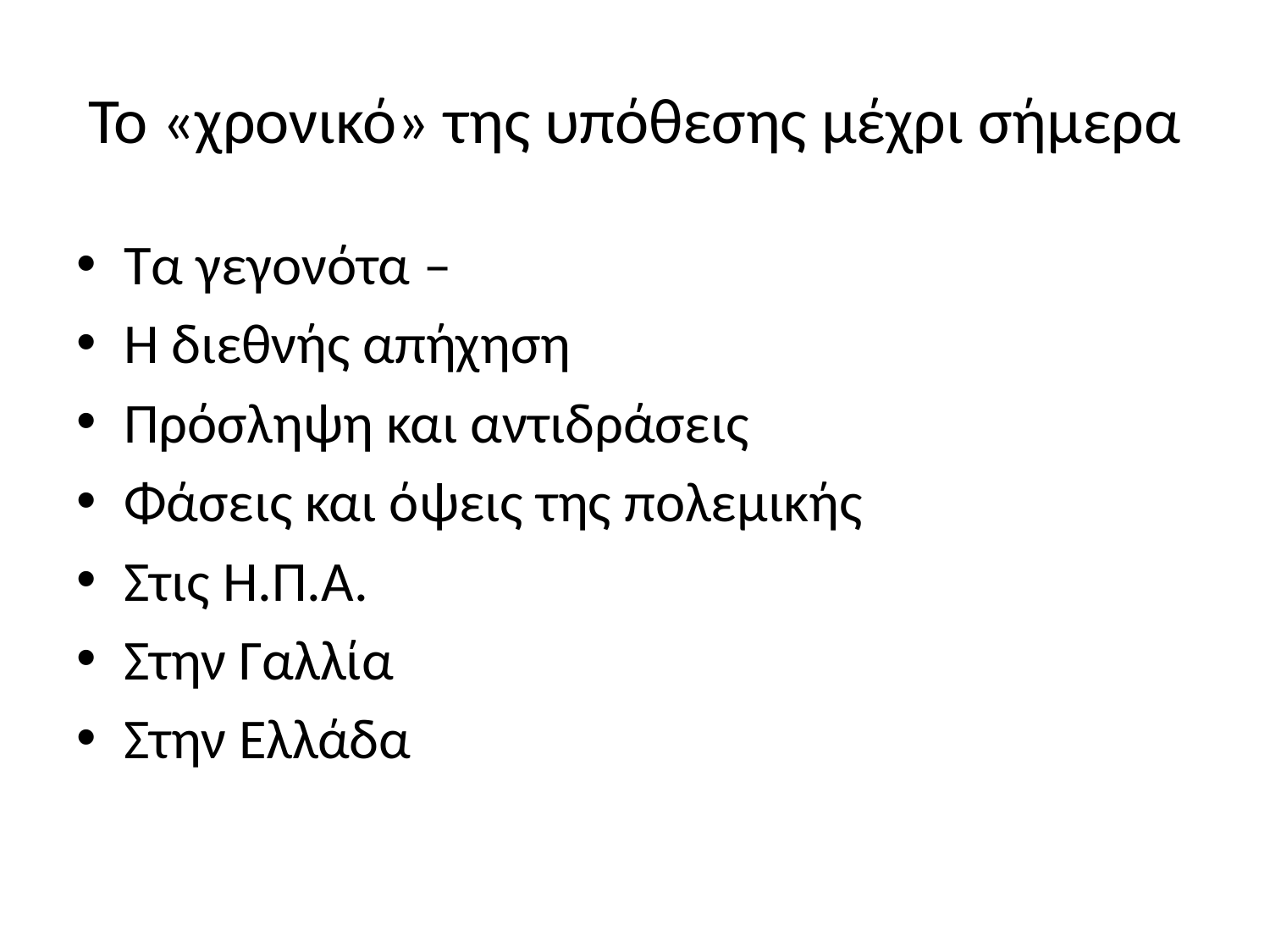

# Το «χρονικό» της υπόθεσης μέχρι σήμερα
Τα γεγονότα –
Η διεθνής απήχηση
Πρόσληψη και αντιδράσεις
Φάσεις και όψεις της πολεμικής
Στις Η.Π.Α.
Στην Γαλλία
Στην Ελλάδα